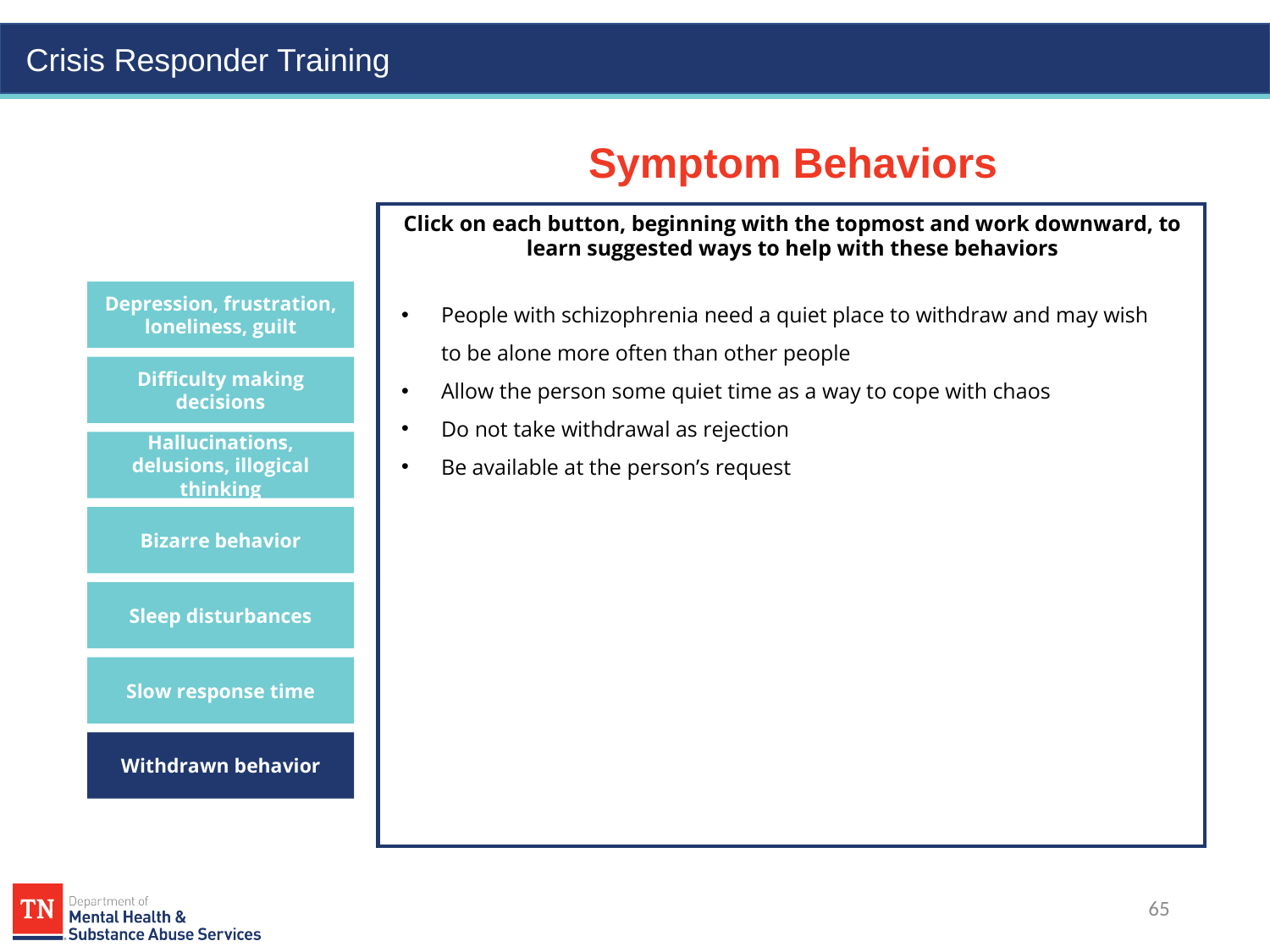

# Symptom Behaviors Click on each button, beginning with the topmost and work downward, to learn suggested ways to help with these behaviors

Depression, frustration, loneliness, guilt
People with schizophrenia need a quiet place to withdraw and may wish to be alone more often than other people
Allow the person some quiet time as a way to cope with chaos
Do not take withdrawal as rejection
Be available at the person’s request
Difficulty making decisions
Hallucinations, delusions, illogical thinking
Bizarre behavior
Sleep disturbances
Slow response time
Withdrawn behavior

65